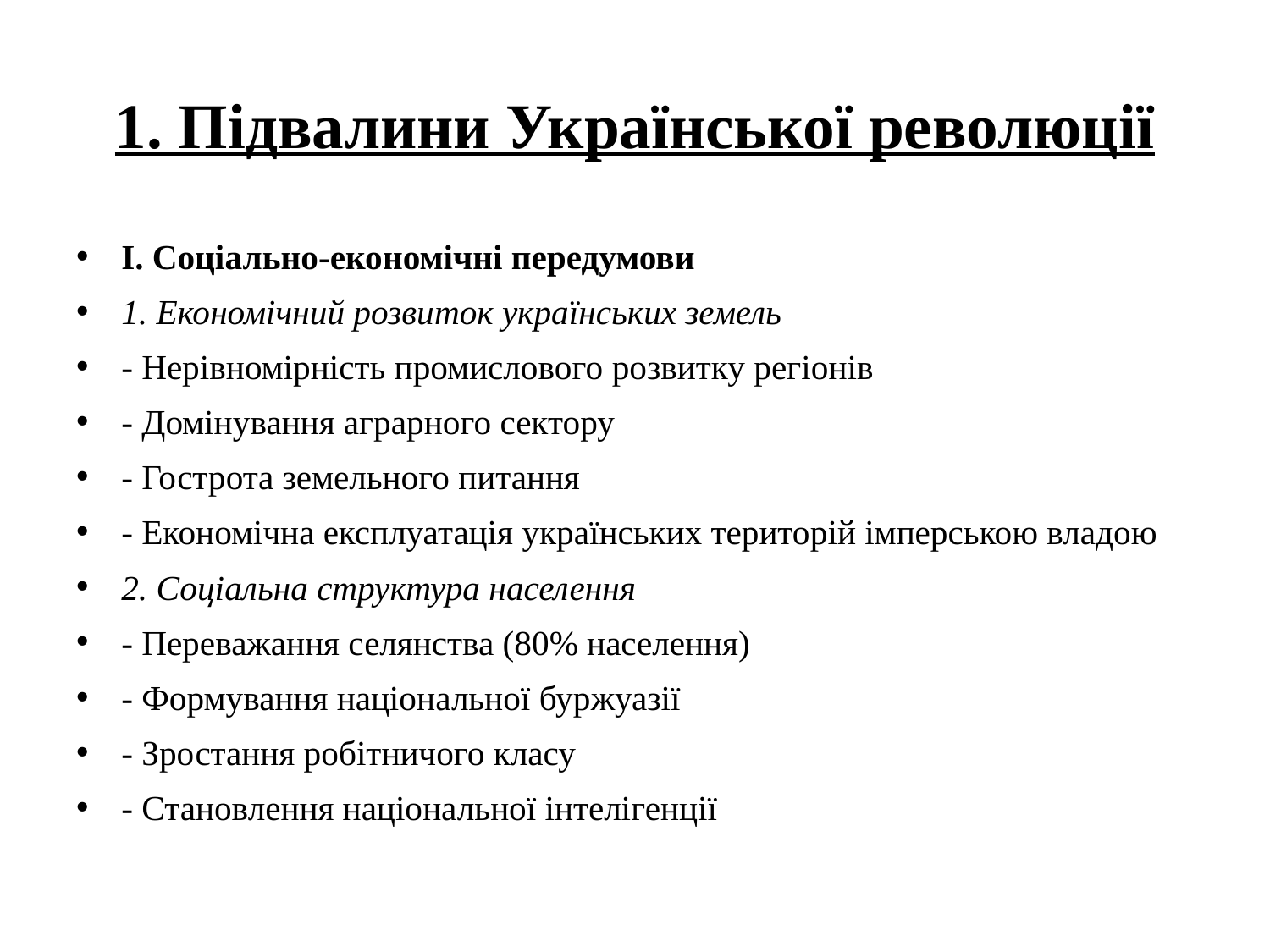

# 1. Підвалини Української революції
І. Соціально-економічні передумови
1. Економічний розвиток українських земель
- Нерівномірність промислового розвитку регіонів
- Домінування аграрного сектору
- Гострота земельного питання
- Економічна експлуатація українських територій імперською владою
2. Соціальна структура населення
- Переважання селянства (80% населення)
- Формування національної буржуазії
- Зростання робітничого класу
- Становлення національної інтелігенції